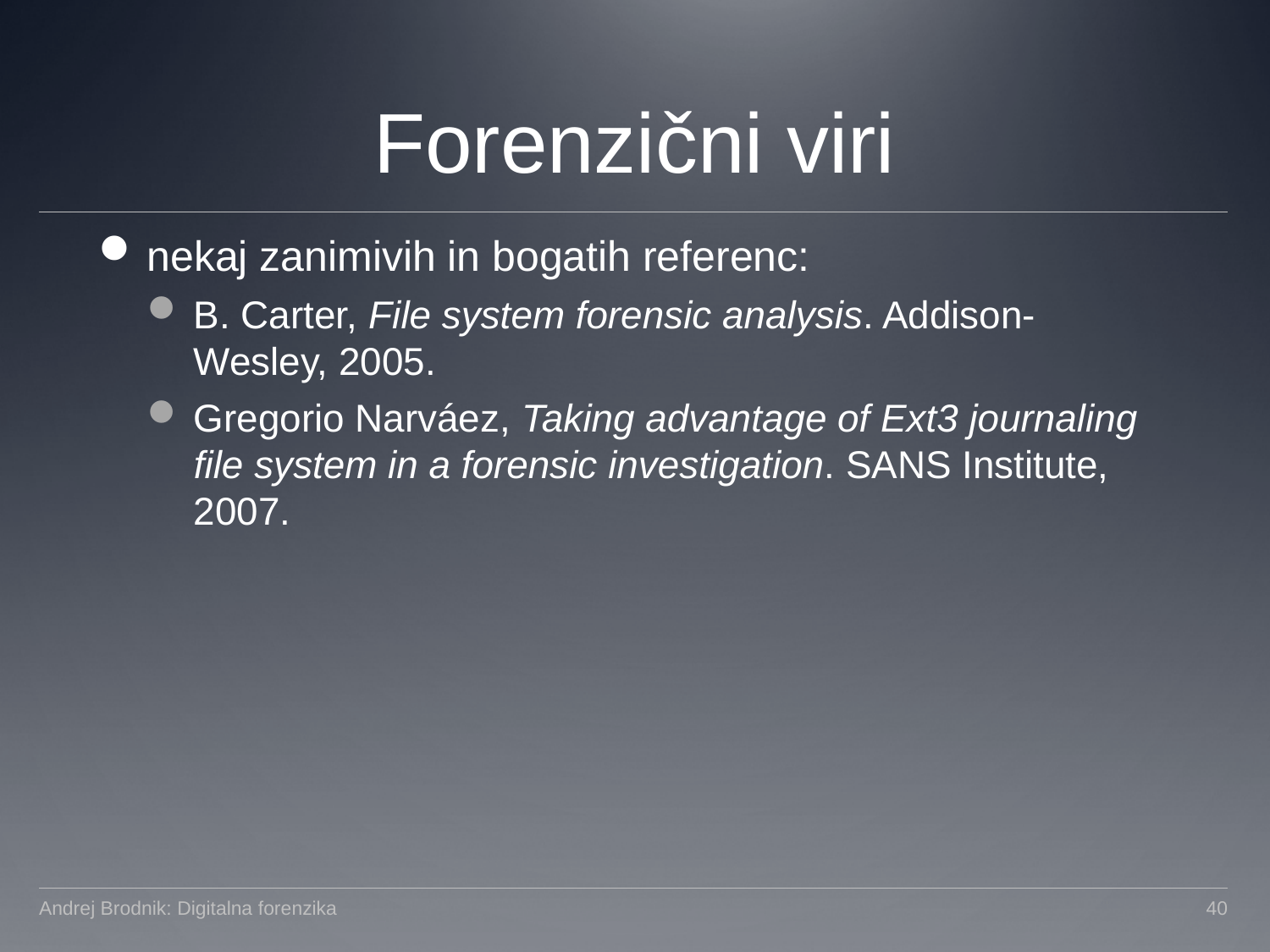

# Forenzični viri
nekaj zanimivih in bogatih referenc:
B. Carter, File system forensic analysis. Addison-Wesley, 2005.
Gregorio Narváez, Taking advantage of Ext3 journaling file system in a forensic investigation. SANS Institute, 2007.
Andrej Brodnik: Digitalna forenzika
40